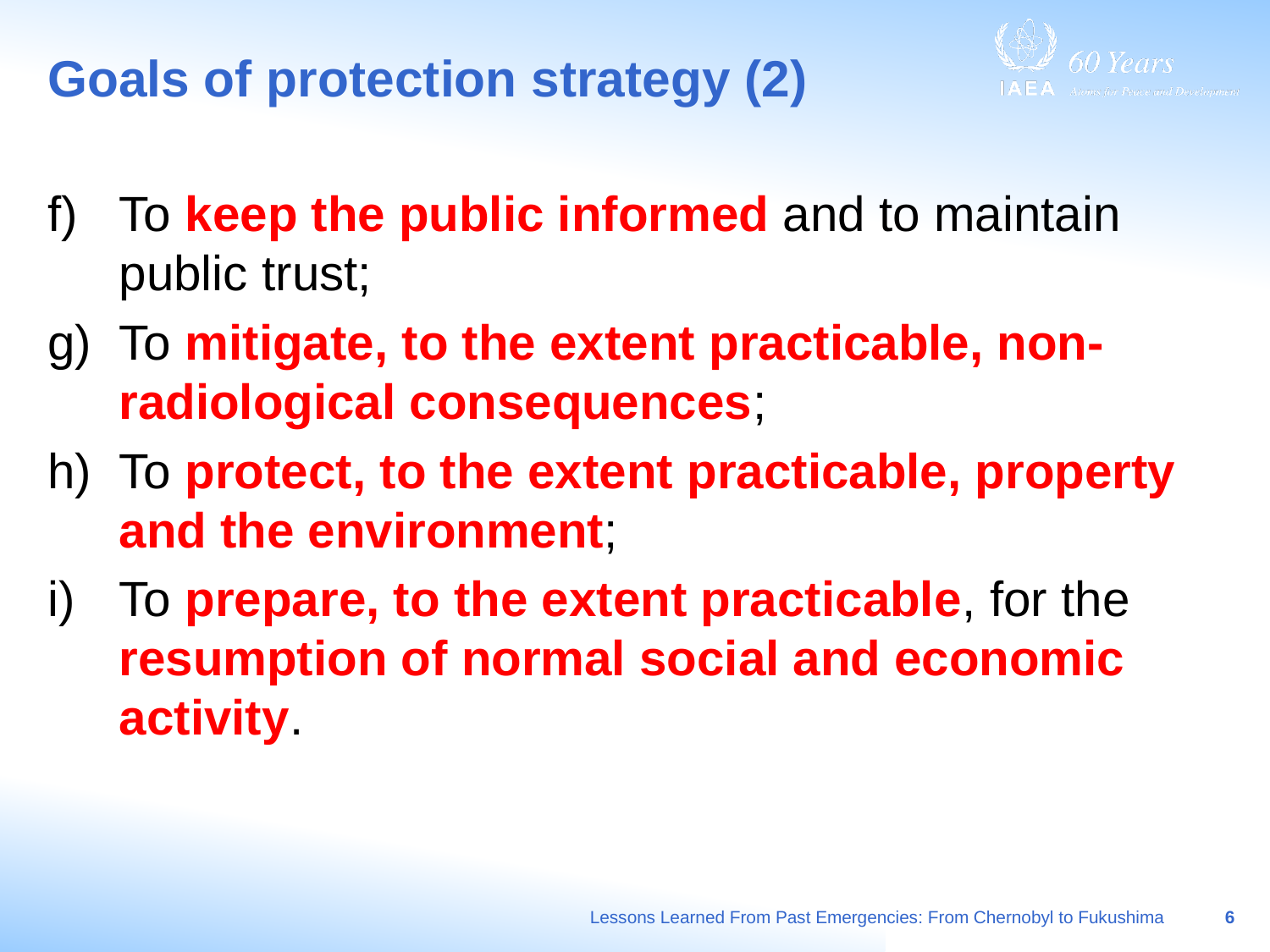

# Goals of protection strategy (2)
To keep the public informed and to maintain public trust;
To mitigate, to the extent practicable, non-radiological consequences;
To protect, to the extent practicable, property and the environment;
To prepare, to the extent practicable, for the resumption of normal social and economic activity.
Lessons Learned From Past Emergencies: From Chernobyl to Fukushima
6